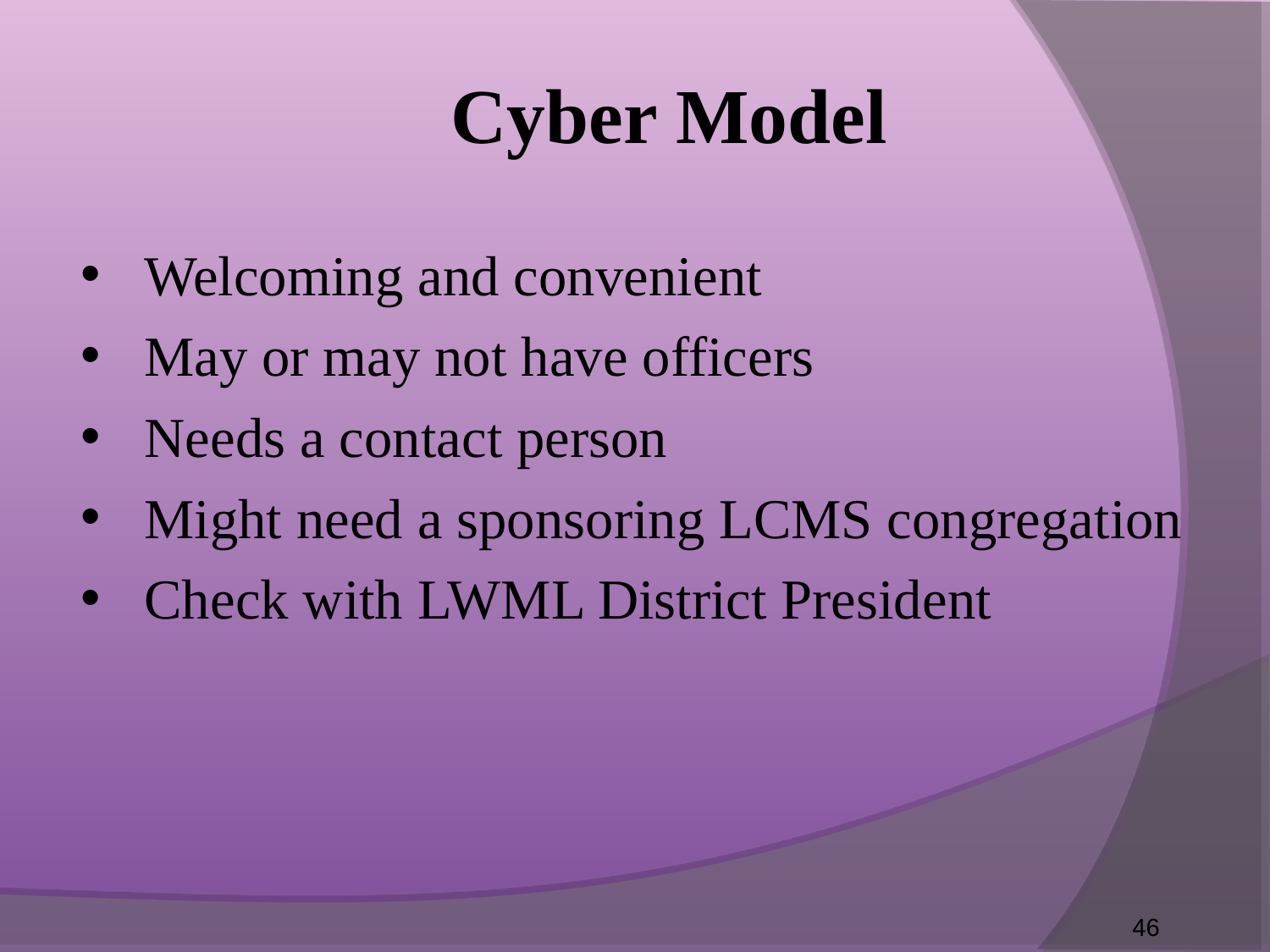

Cyber Model
Welcoming and convenient
May or may not have officers
Needs a contact person
Might need a sponsoring LCMS congregation
Check with LWML District President
46